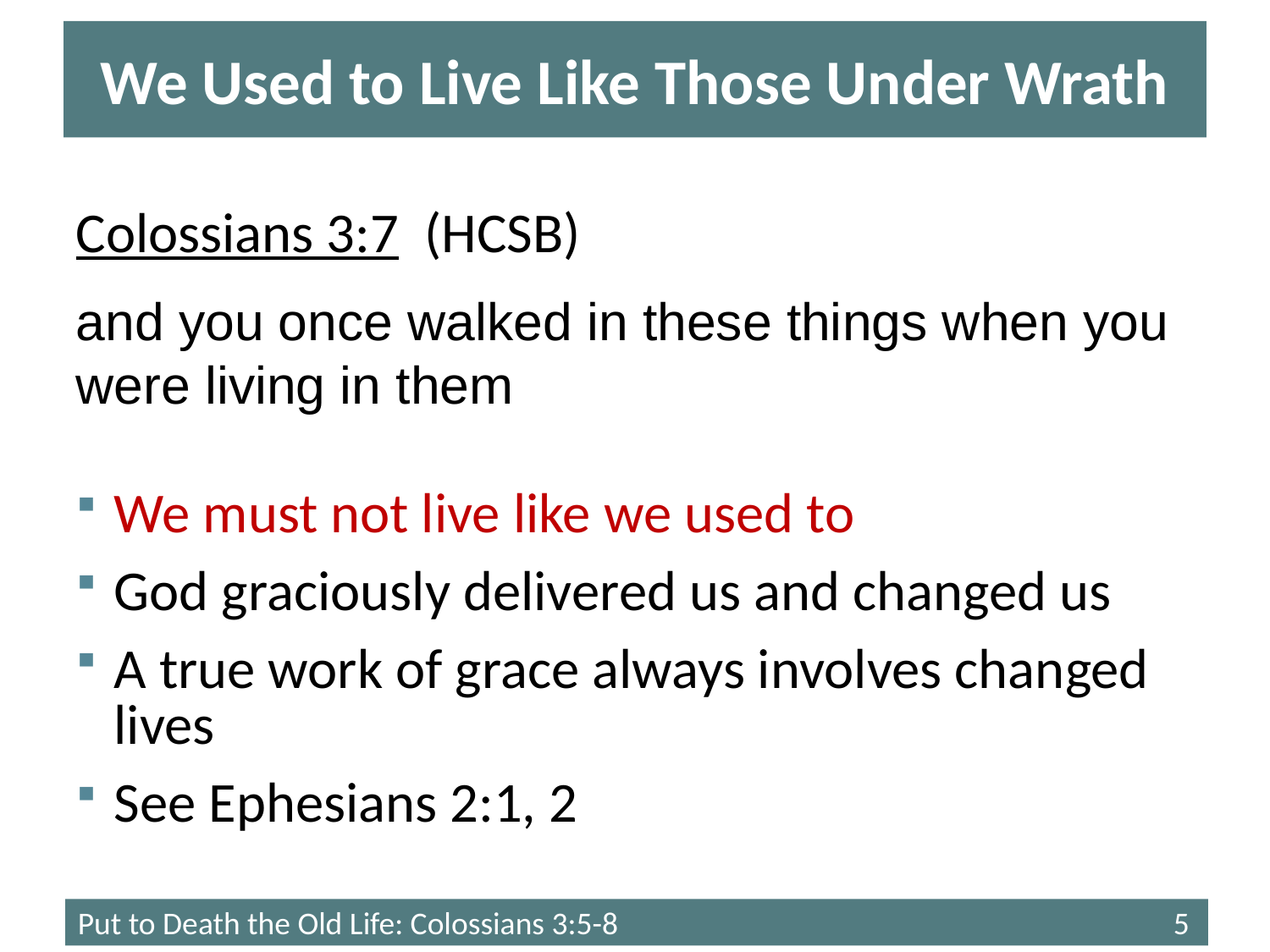

# We Used to Live Like Those Under Wrath
Colossians 3:7  (HCSB)

and you once walked in these things when you were living in them
We must not live like we used to
God graciously delivered us and changed us
A true work of grace always involves changed lives
See Ephesians 2:1, 2